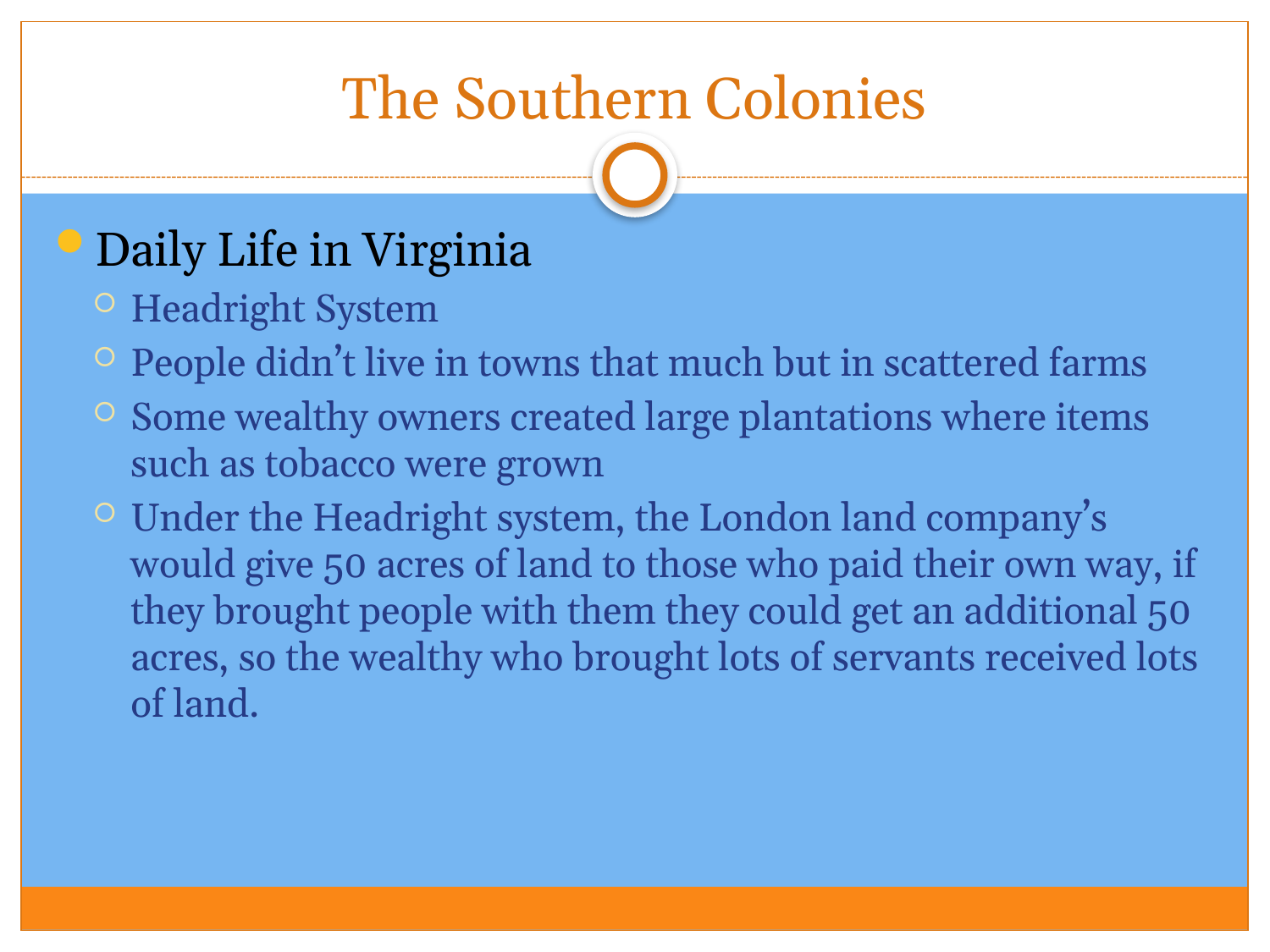

# The Southern Colonies
Daily Life in Virginia
Headright System
People didn’t live in towns that much but in scattered farms
Some wealthy owners created large plantations where items such as tobacco were grown
Under the Headright system, the London land company’s would give 50 acres of land to those who paid their own way, if they brought people with them they could get an additional 50 acres, so the wealthy who brought lots of servants received lots of land.